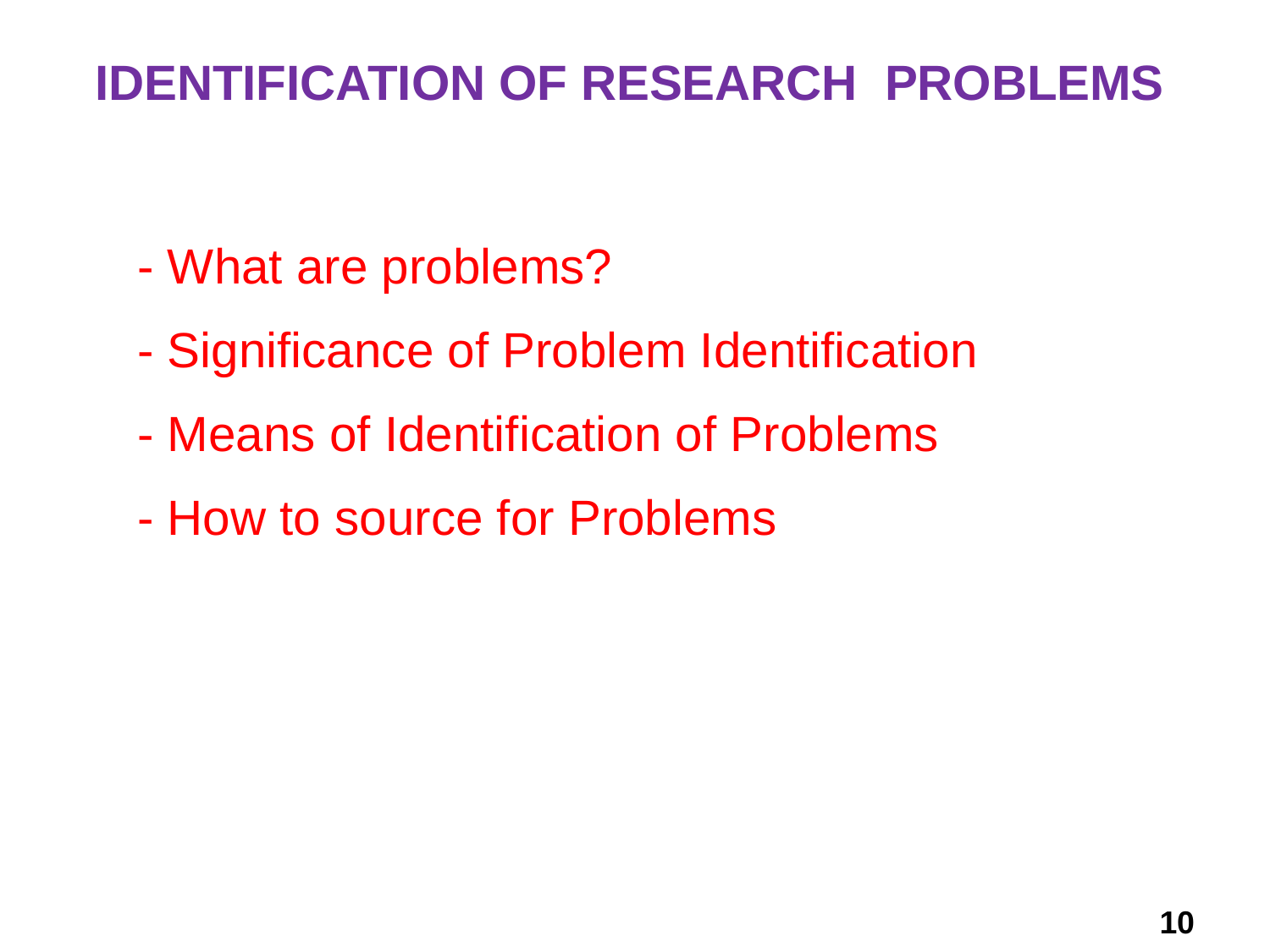

# IDENTIFICATION OF RESEARCH  PROBLEMS

- What are problems?
- Significance of Problem Identification
- Means of Identification of Problems
- How to source for Problems